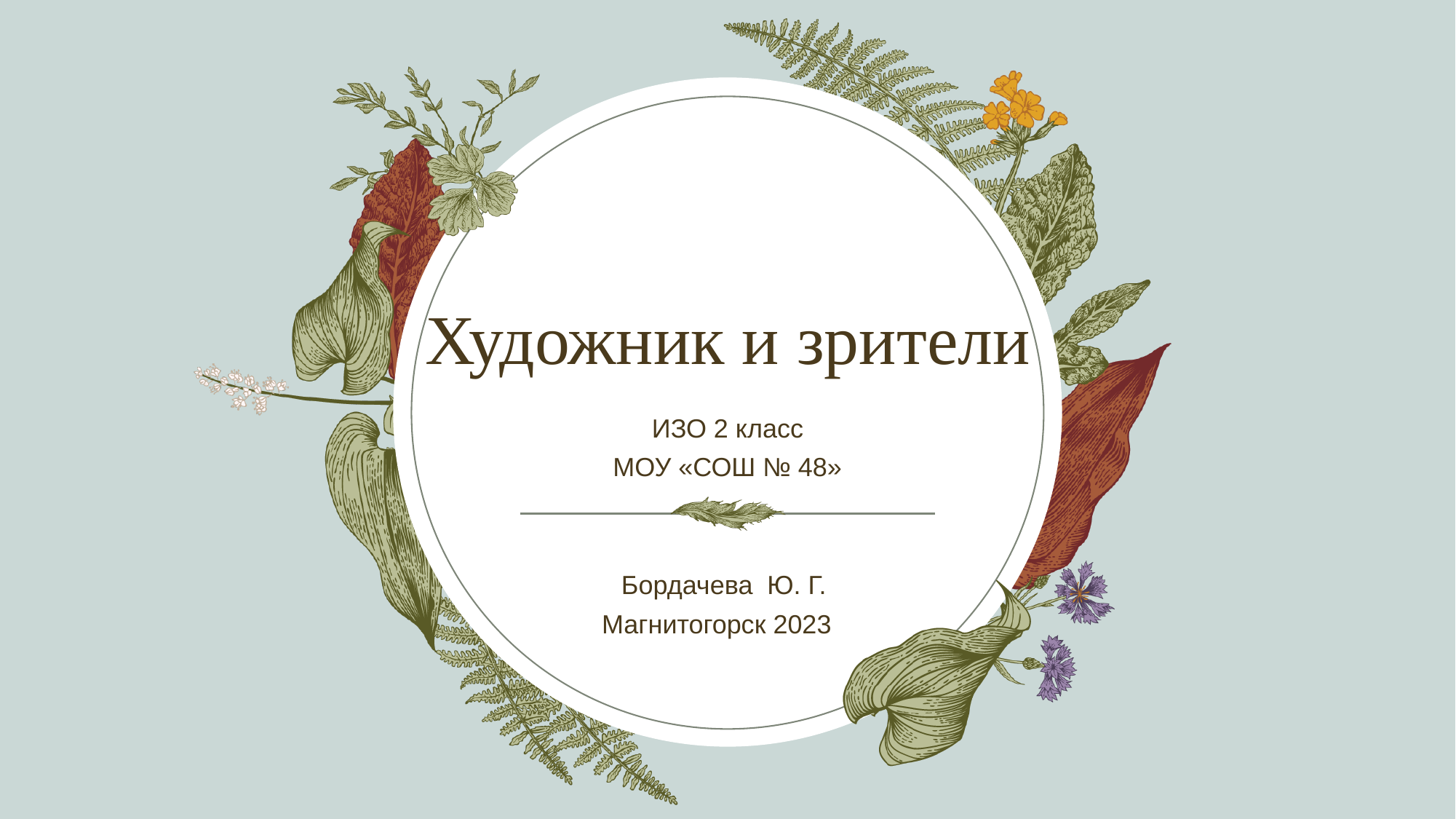

# Художник и зрители
ИЗО 2 класс
МОУ «СОШ № 48»

Бордачева  Ю. Г.
Магнитогорск 2023